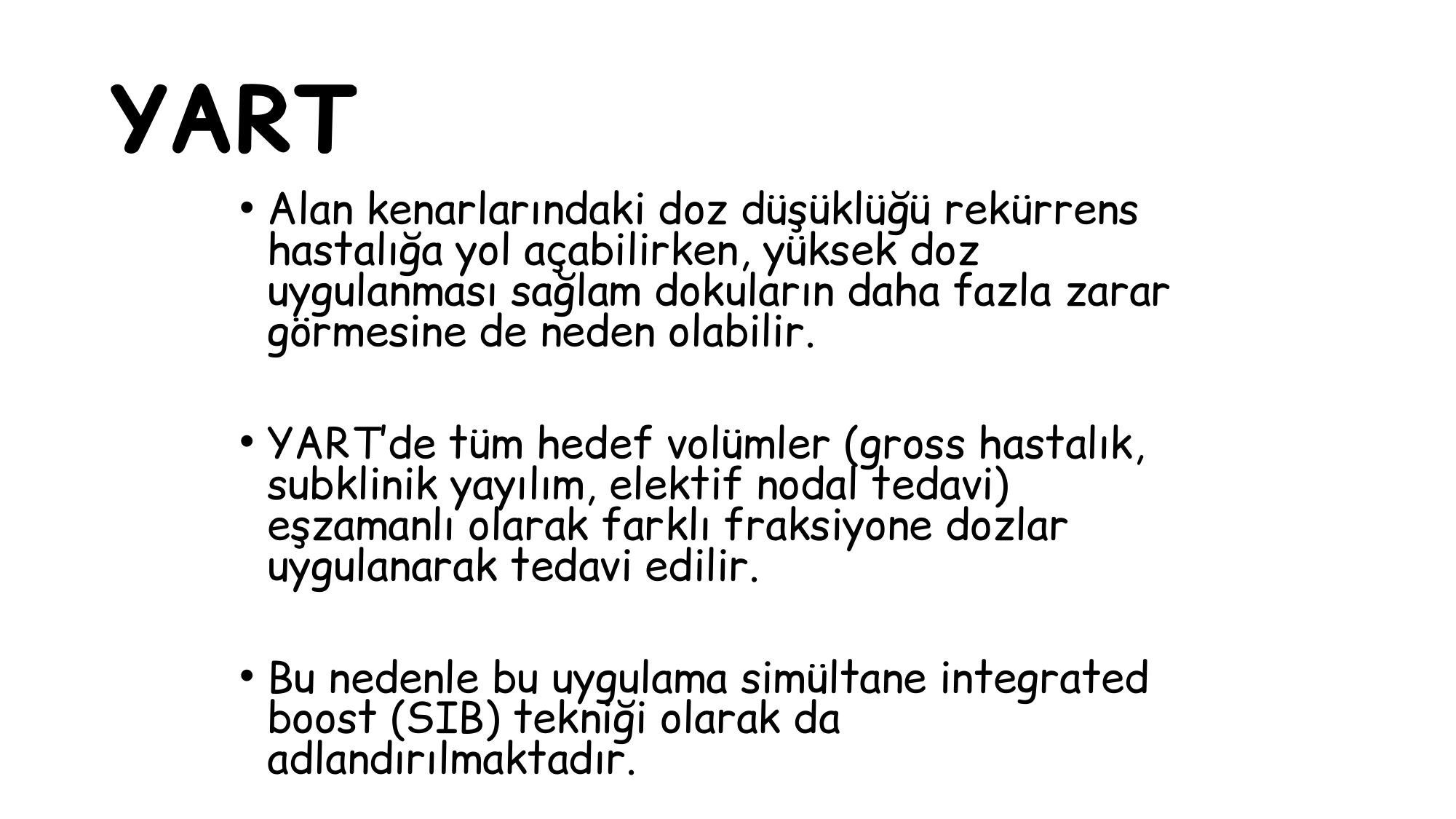

YART
Alan kenarlarındaki doz düşüklüğü rekürrens hastalığa yol açabilirken, yüksek doz uygulanması sağlam dokuların daha fazla zarar görmesine de neden olabilir.

YART’de tüm hedef volümler (gross hastalık, subklinik yayılım, elektif nodal tedavi) eşzamanlı olarak farklı fraksiyone dozlar uygulanarak tedavi edilir.

Bu nedenle bu uygulama simültane integrated boost (SIB) tekniği olarak da adlandırılmaktadır.